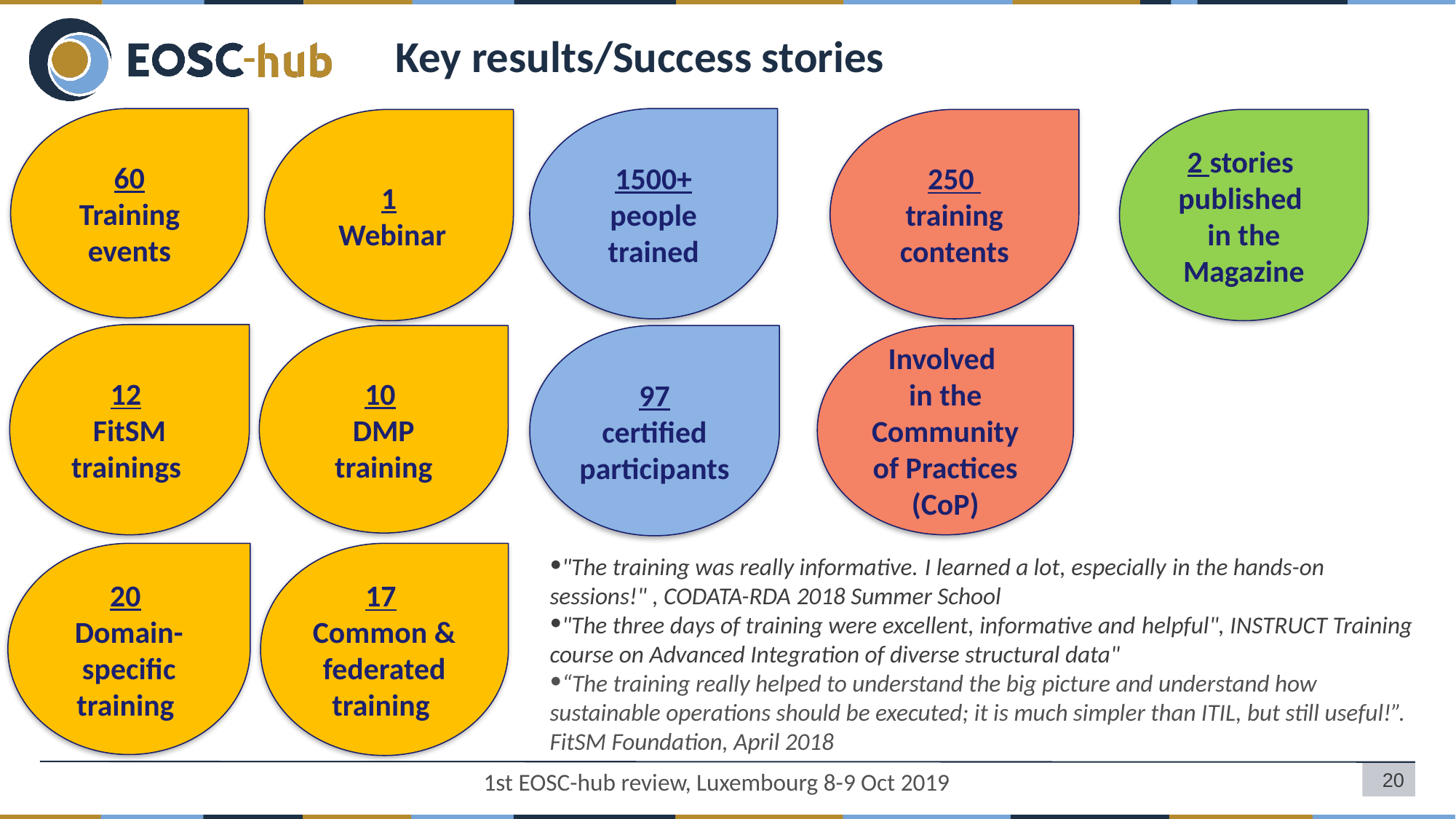

# Key results/Success stories
60
Training events
1500+
people trained
250
training contents
1
 Webinar
2 stories 
published
in the Magazine
12 
FitSM
trainings
10
DMP training
Involved
in the Community of Practices (CoP)
97
certified participants
17 
Common & federated training
20 
Domain-
specific training
"The training was really informative. I learned a lot, especially in the hands-on sessions!" , CODATA-RDA 2018 Summer School ​
"The three days of training were excellent, informative and helpful", INSTRUCT Training course on Advanced Integration of diverse structural data"​
“The training really helped to understand the big picture and understand how sustainable operations should be executed; it is much simpler than ITIL, but still useful!”. FitSM Foundation, April 2018
1st EOSC-hub review, Luxembourg 8-9 Oct 2019
20